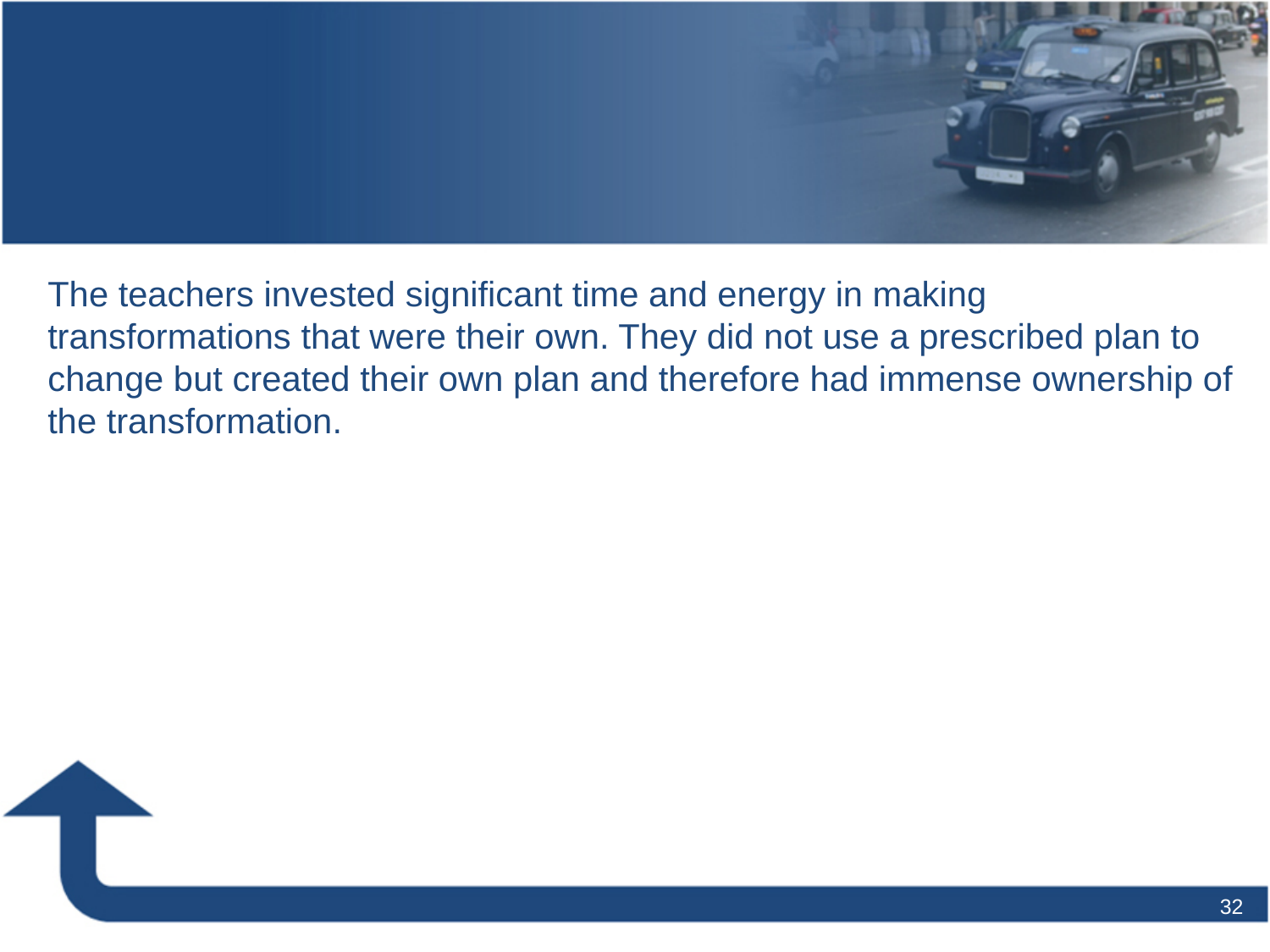

#
The teachers invested significant time and energy in making transformations that were their own. They did not use a prescribed plan to change but created their own plan and therefore had immense ownership of the transformation.
32